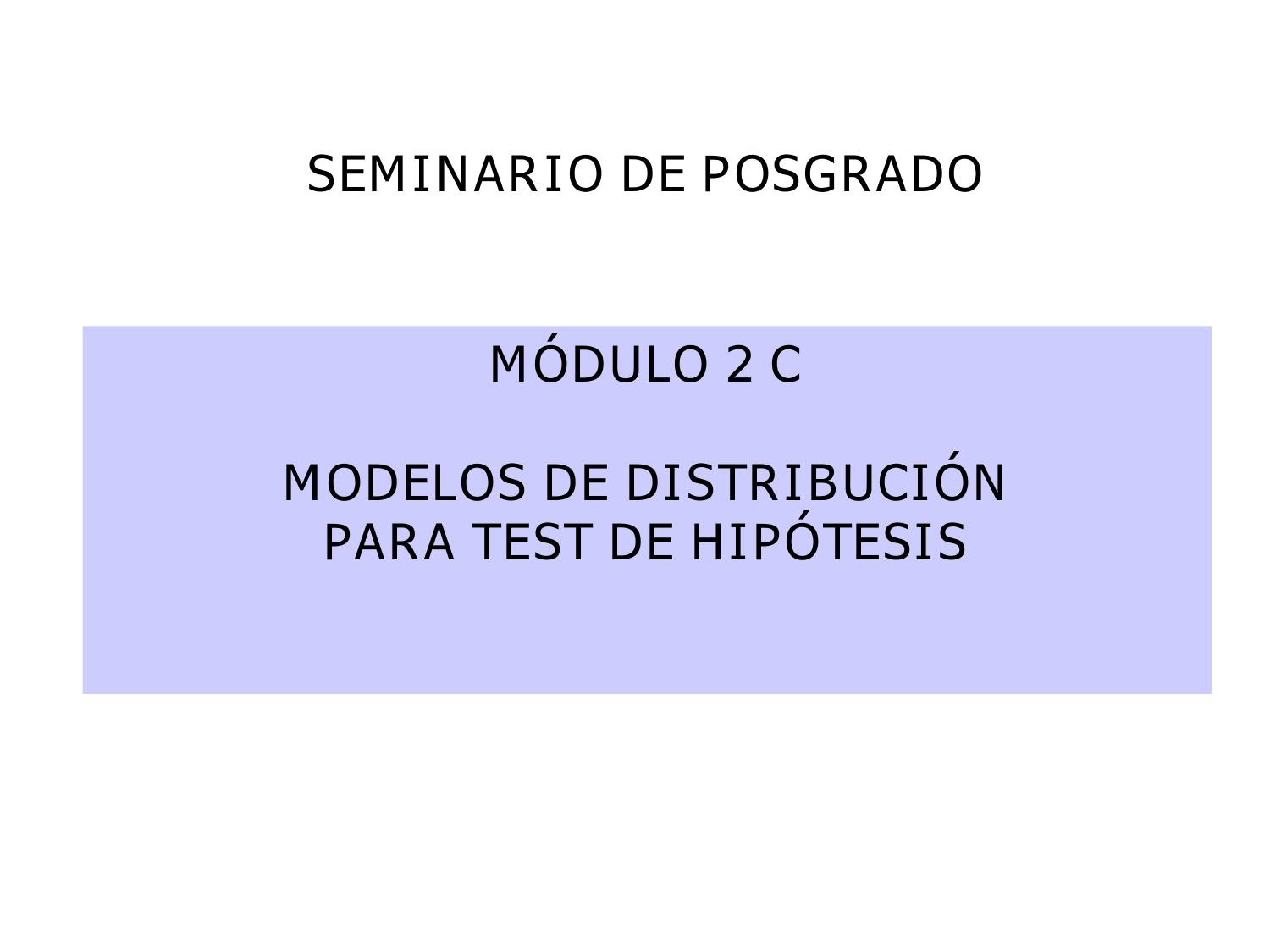

SEMINARIO DE POSGRADO
MÓDULO 2 C

MODELOS DE DISTRIBUCIÓN
PARA TEST DE HIPÓTESIS